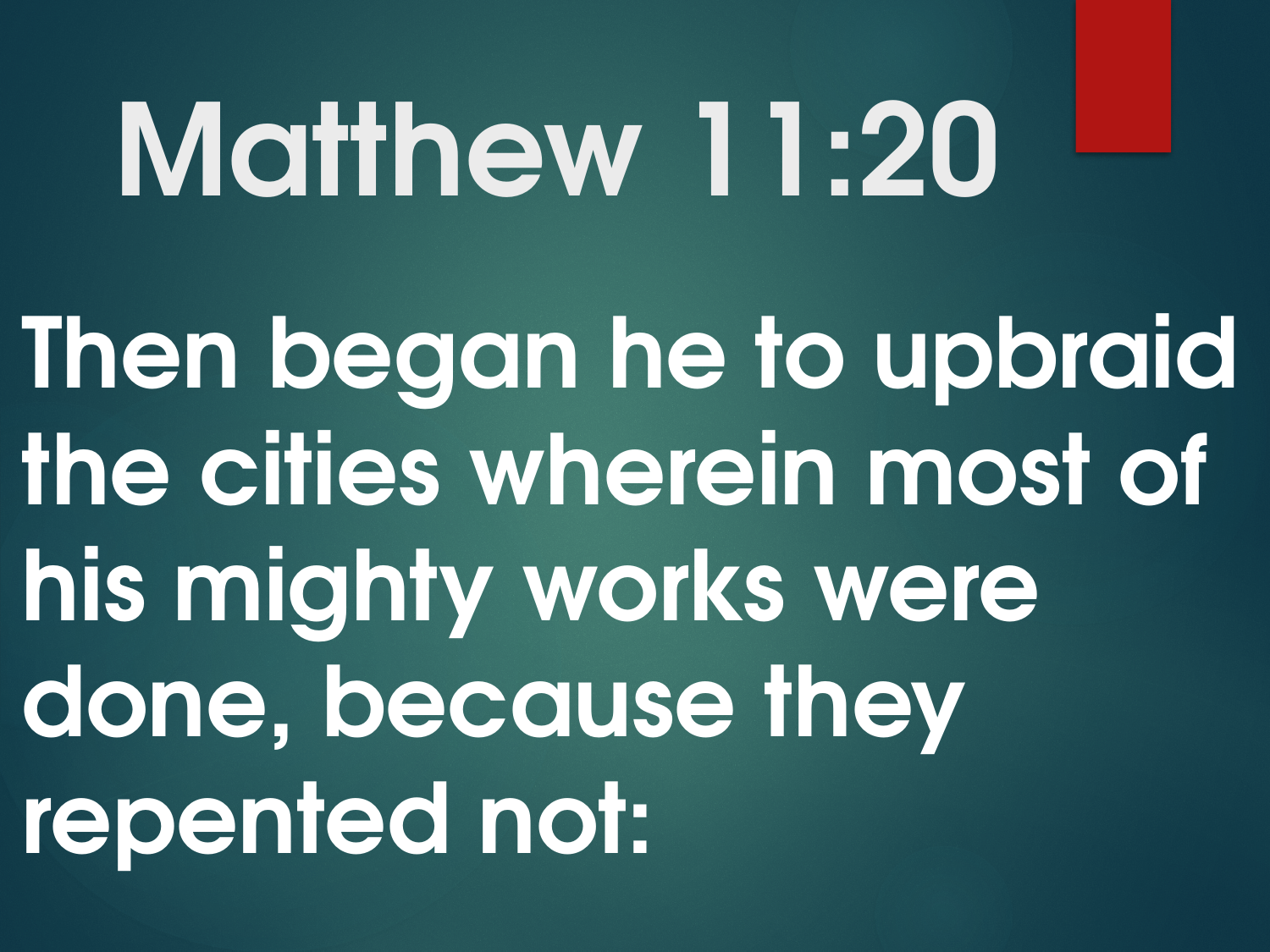

# Matthew 11:20
Then began he to upbraid the cities wherein most of his mighty works were done, because they repented not: